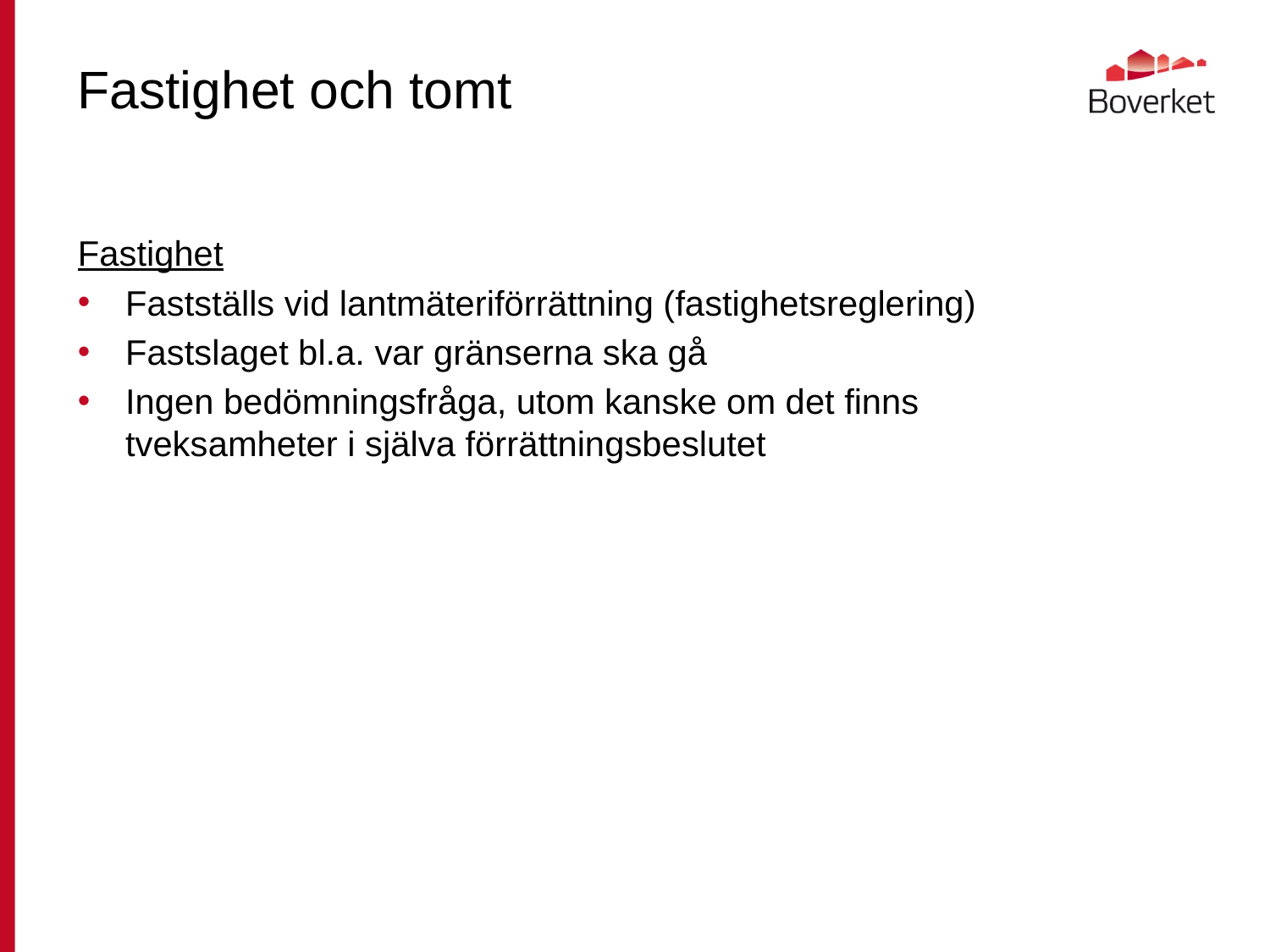

# Fastighet och tomt
Fastighet
Fastställs vid lantmäteriförrättning (fastighetsreglering)
Fastslaget bl.a. var gränserna ska gå
Ingen bedömningsfråga, utom kanske om det finns tveksamheter i själva förrättningsbeslutet

Tomt
Aldrig på allmän plats
Den mark som behövs för byggnadens eller byggnadernas ändamål
Ren bedömningsfråga